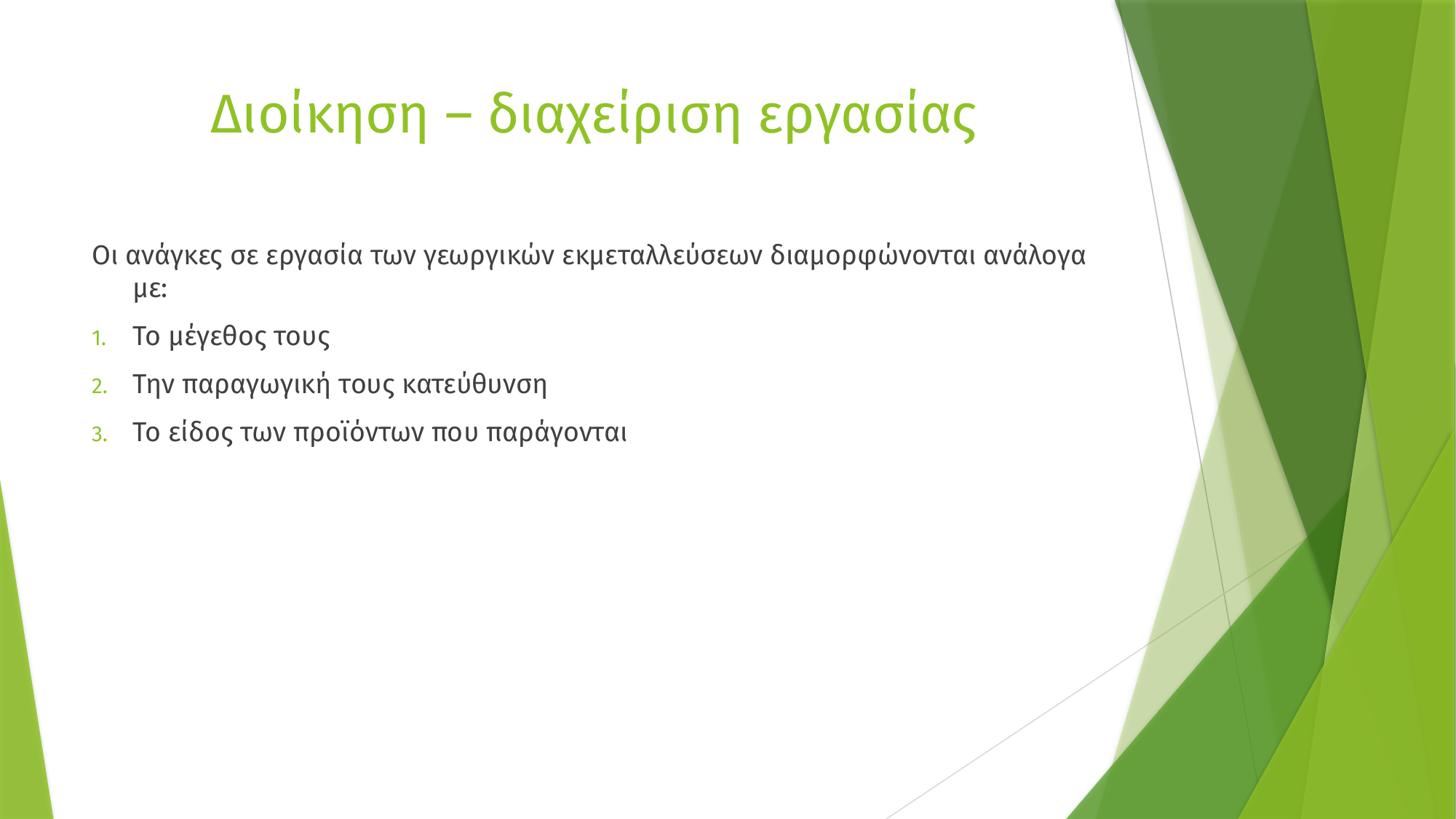

# Διοίκηση – διαχείριση εργασίας
Οι ανάγκες σε εργασία των γεωργικών εκμεταλλεύσεων διαμορφώνονται ανάλογα με:
Το μέγεθος τους
Την παραγωγική τους κατεύθυνση
Το είδος των προϊόντων που παράγονται